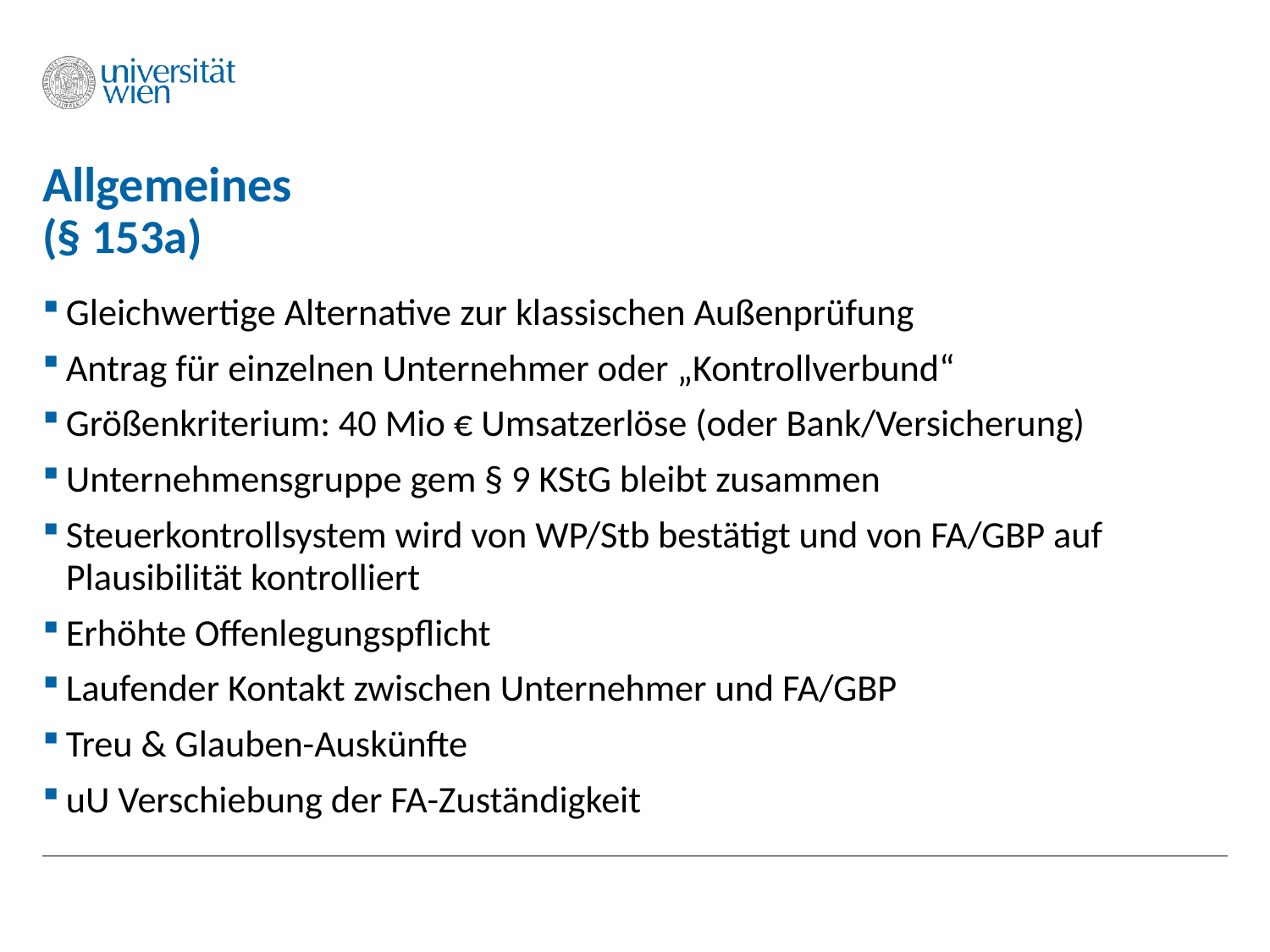

# Allgemeines (§ 153a)
Gleichwertige Alternative zur klassischen Außenprüfung
Antrag für einzelnen Unternehmer oder „Kontrollverbund“
Größenkriterium: 40 Mio € Umsatzerlöse (oder Bank/Versicherung)
Unternehmensgruppe gem § 9 KStG bleibt zusammen
Steuerkontrollsystem wird von WP/Stb bestätigt und von FA/GBP auf Plausibilität kontrolliert
Erhöhte Offenlegungspflicht
Laufender Kontakt zwischen Unternehmer und FA/GBP
Treu & Glauben-Auskünfte
uU Verschiebung der FA-Zuständigkeit